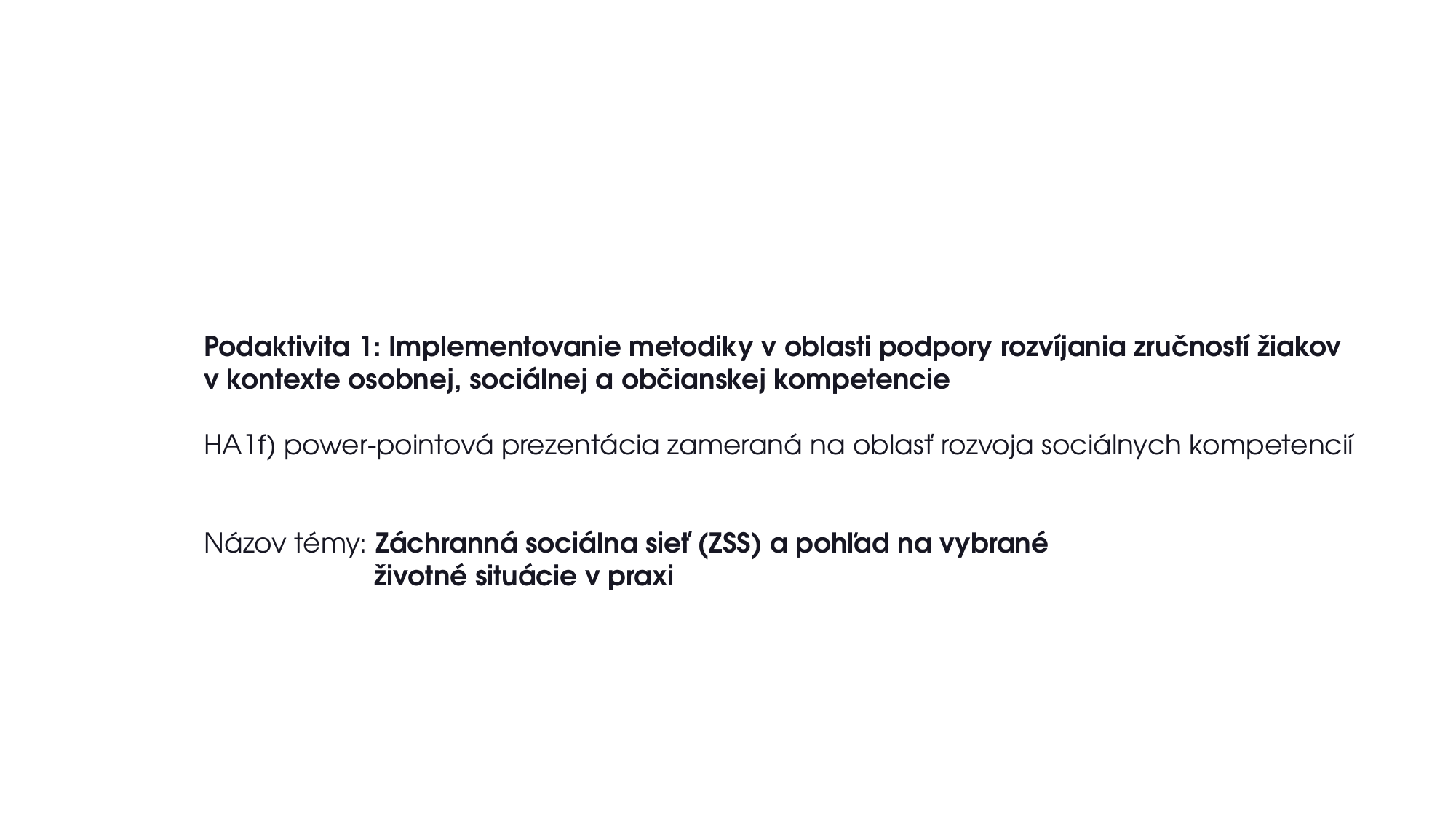

Podaktivita 1: Implementovanie metodiky v oblasti podpory rozvíjania zručností žiakov
v kontexte osobnej, sociálnej a občianskej kompetencie

HA1f) power-pointová prezentácia zameraná na oblasť rozvoja sociálnych kompetencií

Názov témy: Záchranná sociálna sieť (ZSS) a pohľad na vybrané
	        životné situácie v praxi